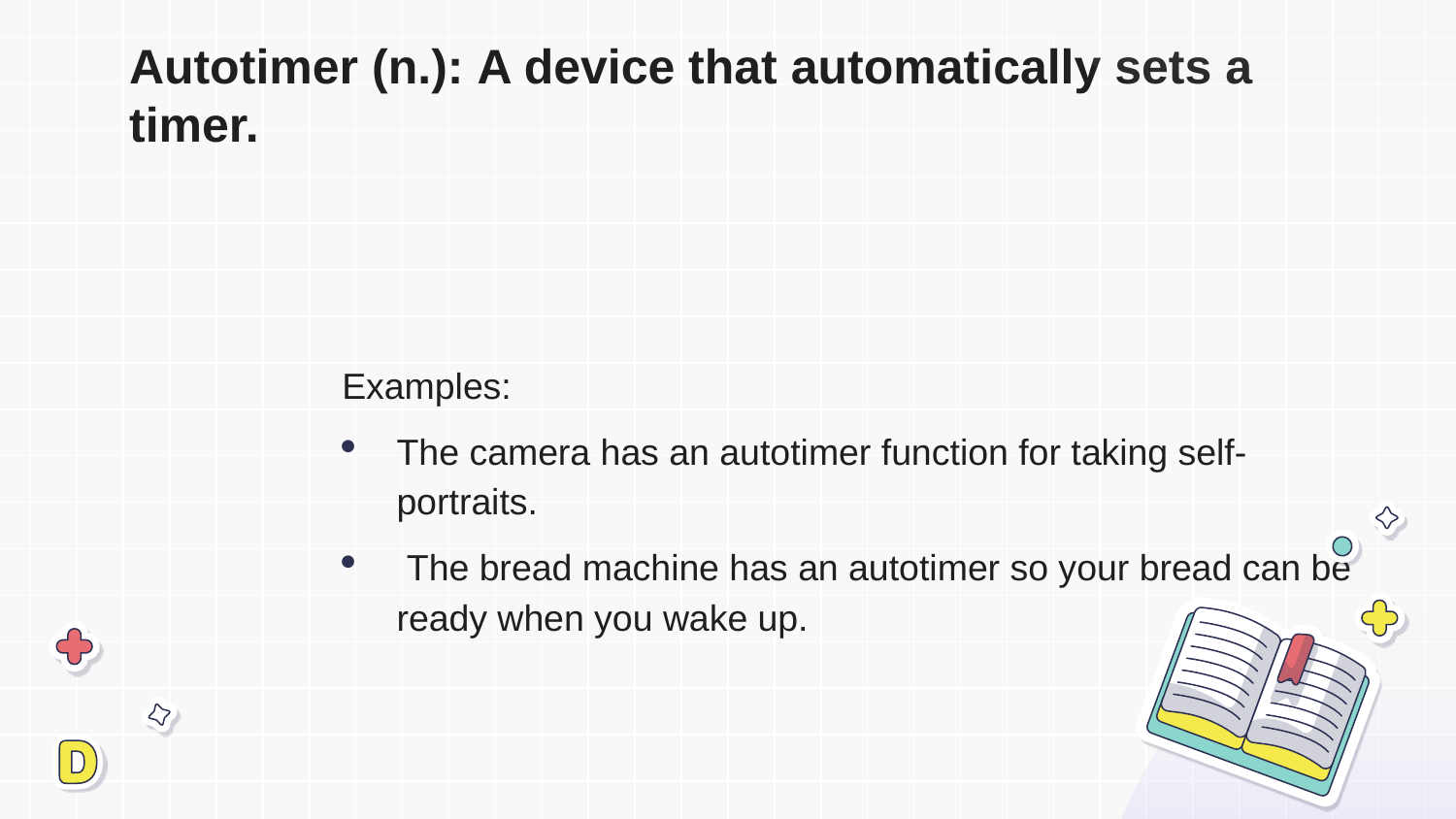

# Autotimer (n.): A device that automatically sets a timer.
Examples:
The camera has an autotimer function for taking self-portraits.
 The bread machine has an autotimer so your bread can be ready when you wake up.